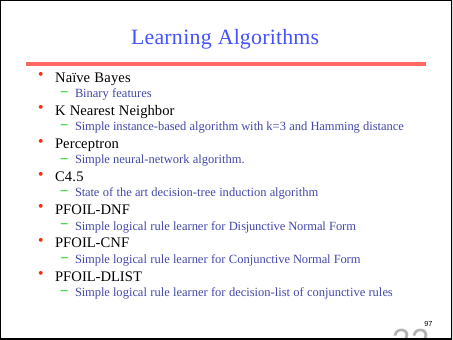

# Learning Algorithms
Naïve Bayes
Binary features
K Nearest Neighbor
Simple instance-based algorithm with k=3 and Hamming distance
Perceptron
Simple neural-network algorithm.
C4.5
State of the art decision-tree induction algorithm
PFOIL-DNF
Simple logical rule learner for Disjunctive Normal Form
PFOIL-CNF
Simple logical rule learner for Conjunctive Normal Form
PFOIL-DLIST
Simple logical rule learner for decision-list of conjunctive rules
33
97